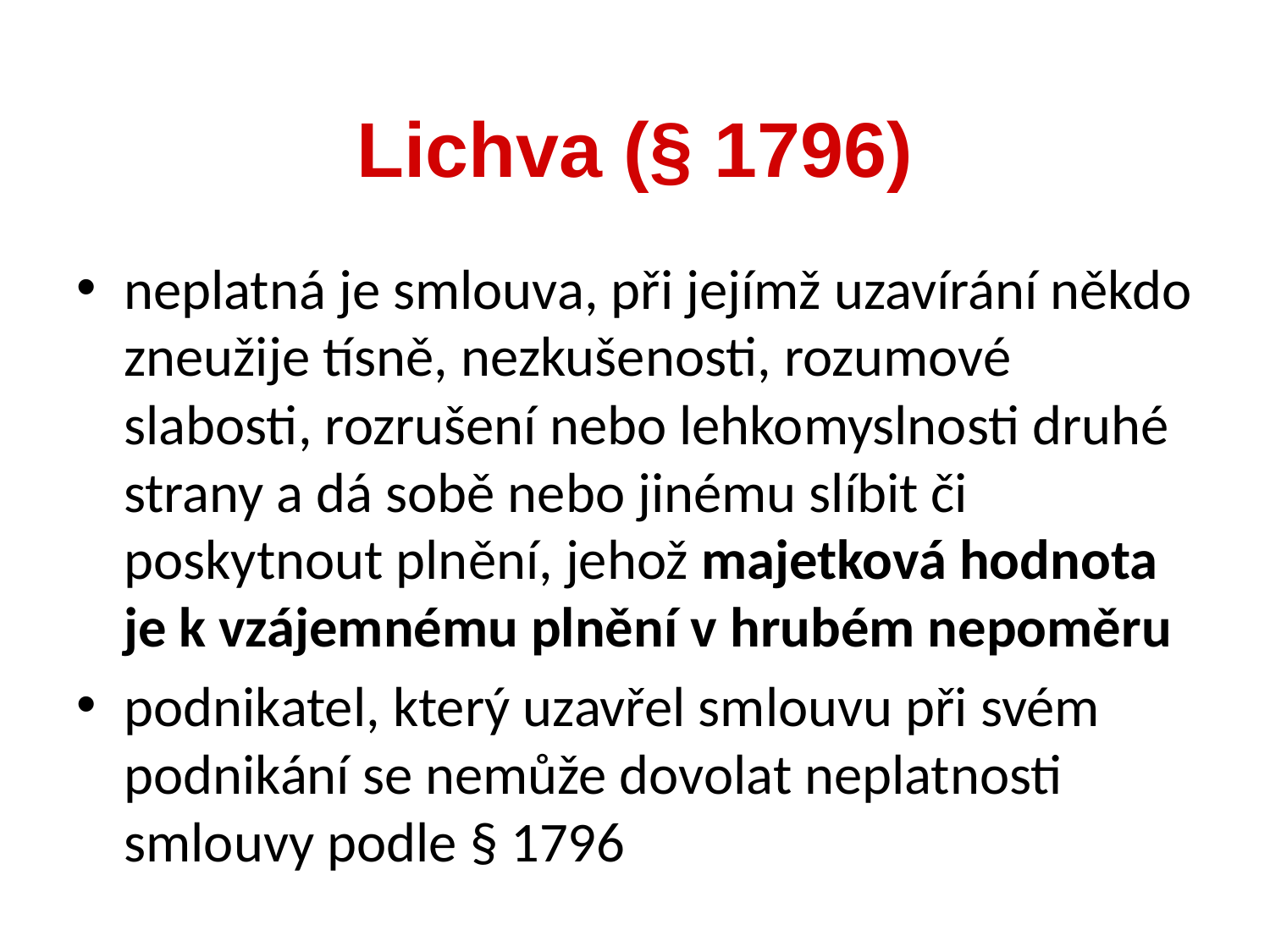

neplatná je smlouva, při jejímž uzavírání někdo zneužije tísně, nezkušenosti, rozumové slabosti, rozrušení nebo lehkomyslnosti druhé strany a dá sobě nebo jinému slíbit či poskytnout plnění, jehož majetková hodnota je k vzájemnému plnění v hrubém nepoměru
podnikatel, který uzavřel smlouvu při svém podnikání se nemůže dovolat neplatnosti smlouvy podle § 1796
Lichva (§ 1796)